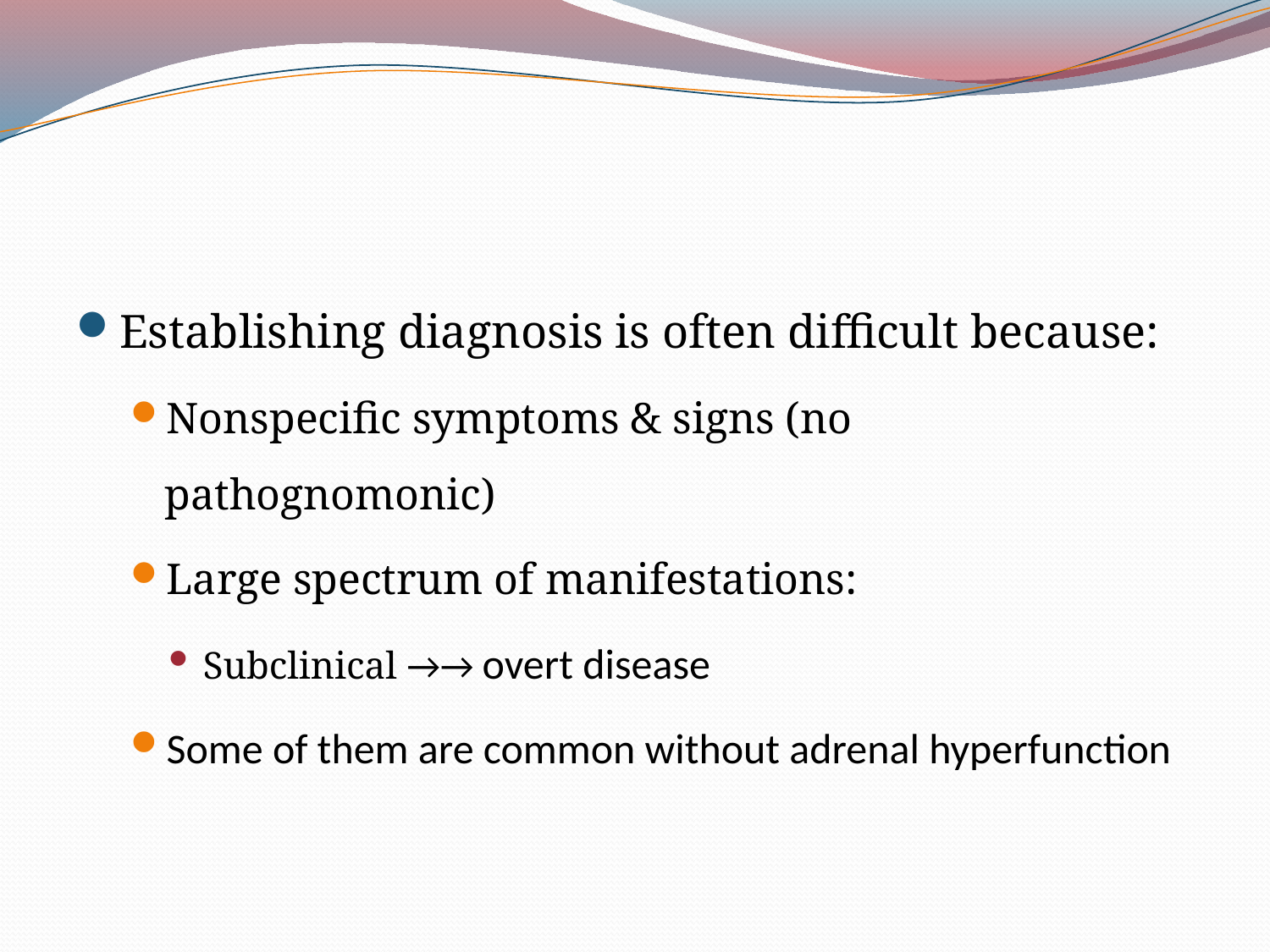

#
Establishing diagnosis is often difficult because:
Nonspecific symptoms & signs (no pathognomonic)
Large spectrum of manifestations:
Subclinical →→ overt disease
Some of them are common without adrenal hyperfunction